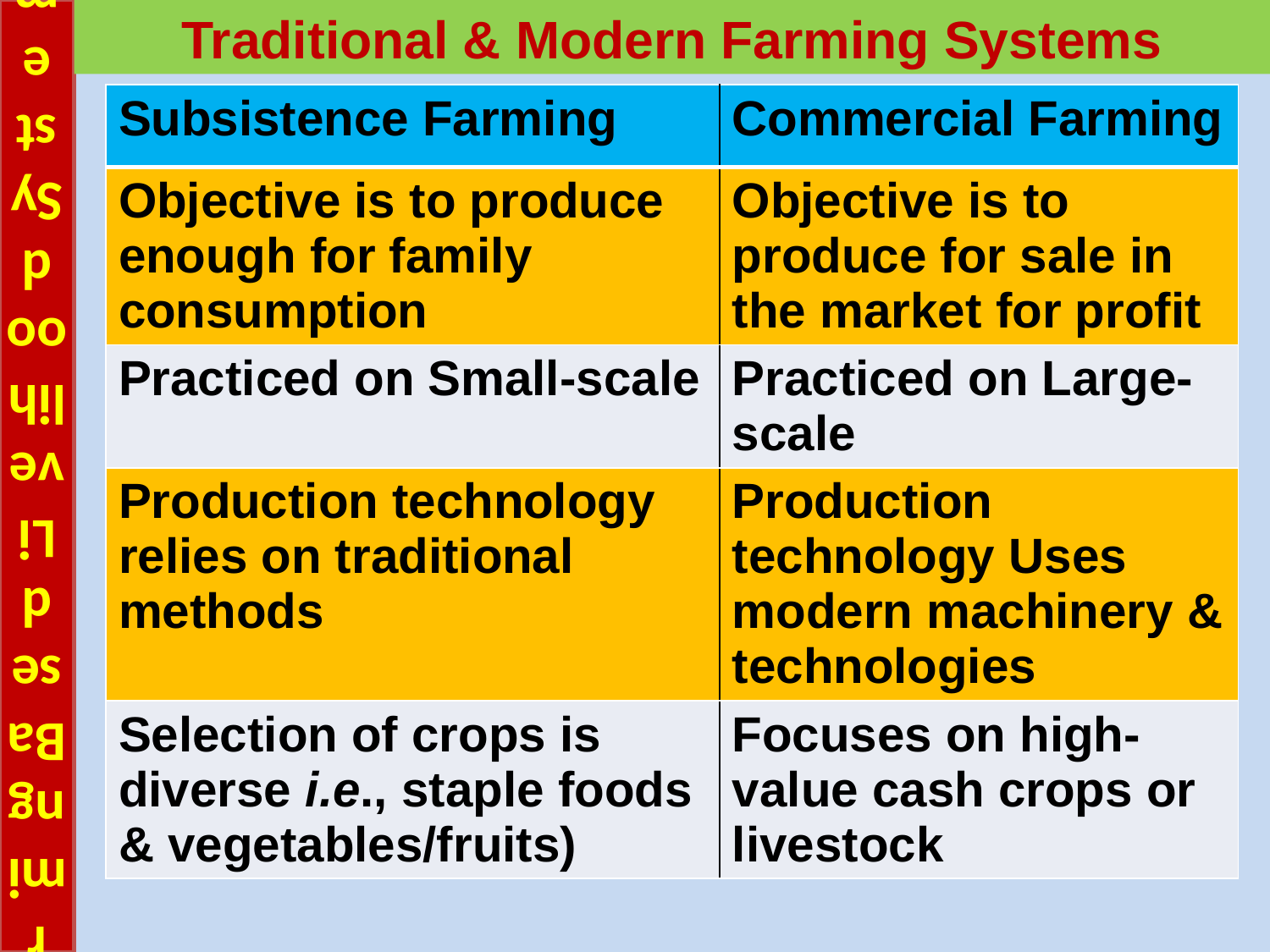

# Farming Based Livelihood Systems
Traditional & Modern Farming Systems
| Subsistence Farming | Commercial Farming |
| --- | --- |
| Objective is to produce enough for family consumption | Objective is to produce for sale in the market for profit |
| Practiced on Small-scale | Practiced on Large-scale |
| Production technology relies on traditional methods | Production technology Uses modern machinery & technologies |
| Selection of crops is diverse i.e., staple foods & vegetables/fruits) | Focuses on high-value cash crops or livestock |